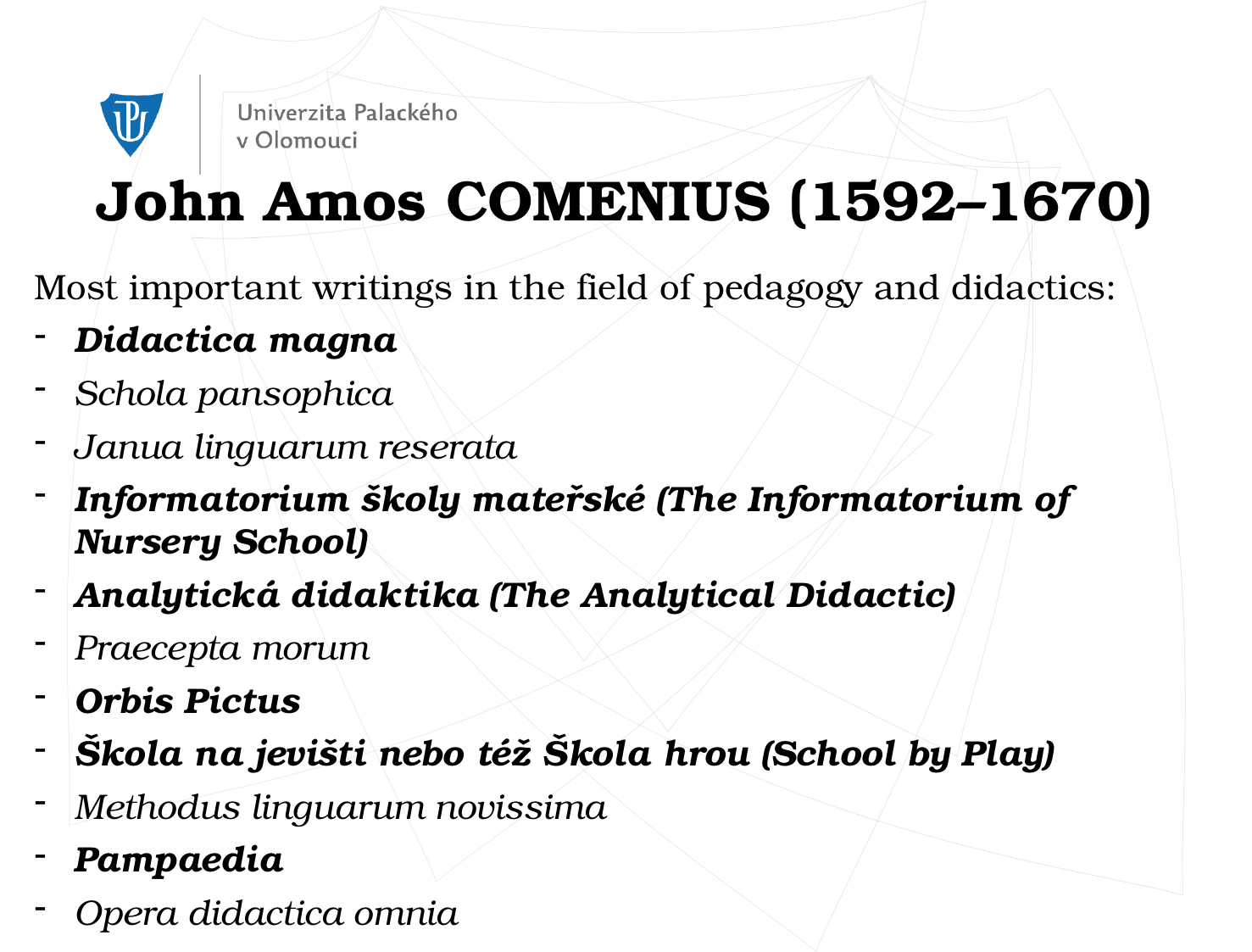

John Amos COMENIUS (1592–1670)

Most important writings in the field of pedagogy and didactics:
Didactica magna
Schola pansophica
Janua linguarum reserata
Informatorium školy mateřské (The Informatorium of Nursery School)
Analytická didaktika (The Analytical Didactic)
Praecepta morum
Orbis Pictus
Škola na jevišti nebo též Škola hrou (School by Play)
Methodus linguarum novissima
Pampaedia
Opera didactica omnia